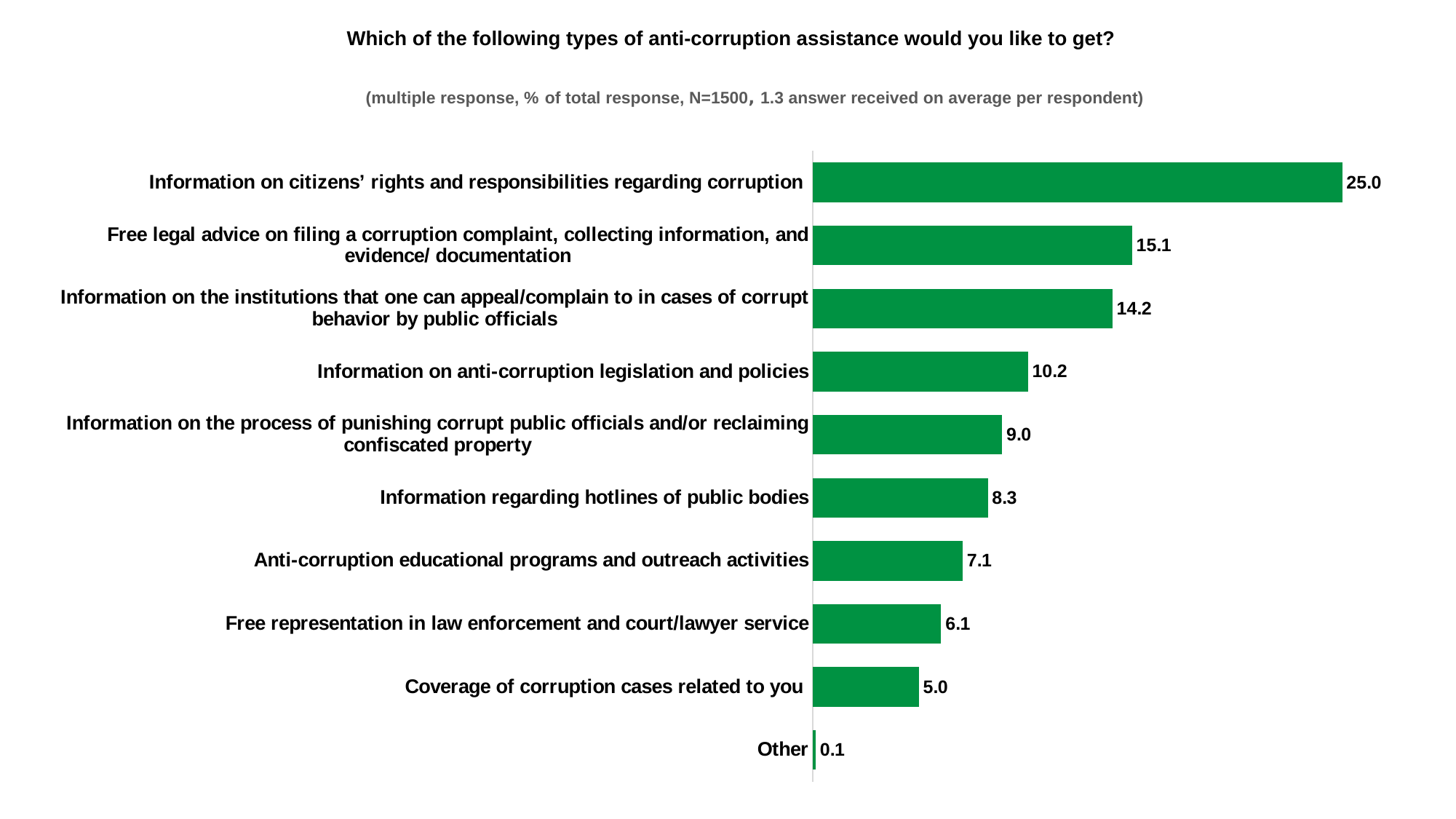

Which of the following types of anti-corruption assistance would you like to get?
(multiple response, % of total response, N=1500, 1.3 answer received on average per respondent)

### Chart

| Category |  |
|---|---|
| Information on citizens’ rights and responsibilities regarding corruption  | 25.03845273204563 |
| Free legal advice on filing a corruption complaint, collecting information, and evidence/ documentation | 15.09830344664779 |
| Information on the institutions that one can appeal/complain to in cases of corrupt behavior by public officials | 14.166215403153616 |
|        Information on anti-corruption legislation and policies | 10.16884077236175 |
| Information on the process of punishing corrupt public officials and/or reclaiming confiscated property | 8.950003771673837 |
| Information regarding hotlines of public bodies | 8.273848952133136 |
|    Anti-corruption educational programs and outreach activities | 7.091009352530279 |
| Free representation in law enforcement and court/lawyer service | 6.06676849405536 |
| Coverage of corruption cases related to you  | 5.016357716207634 |
| Other | 0.13019935919095255 |